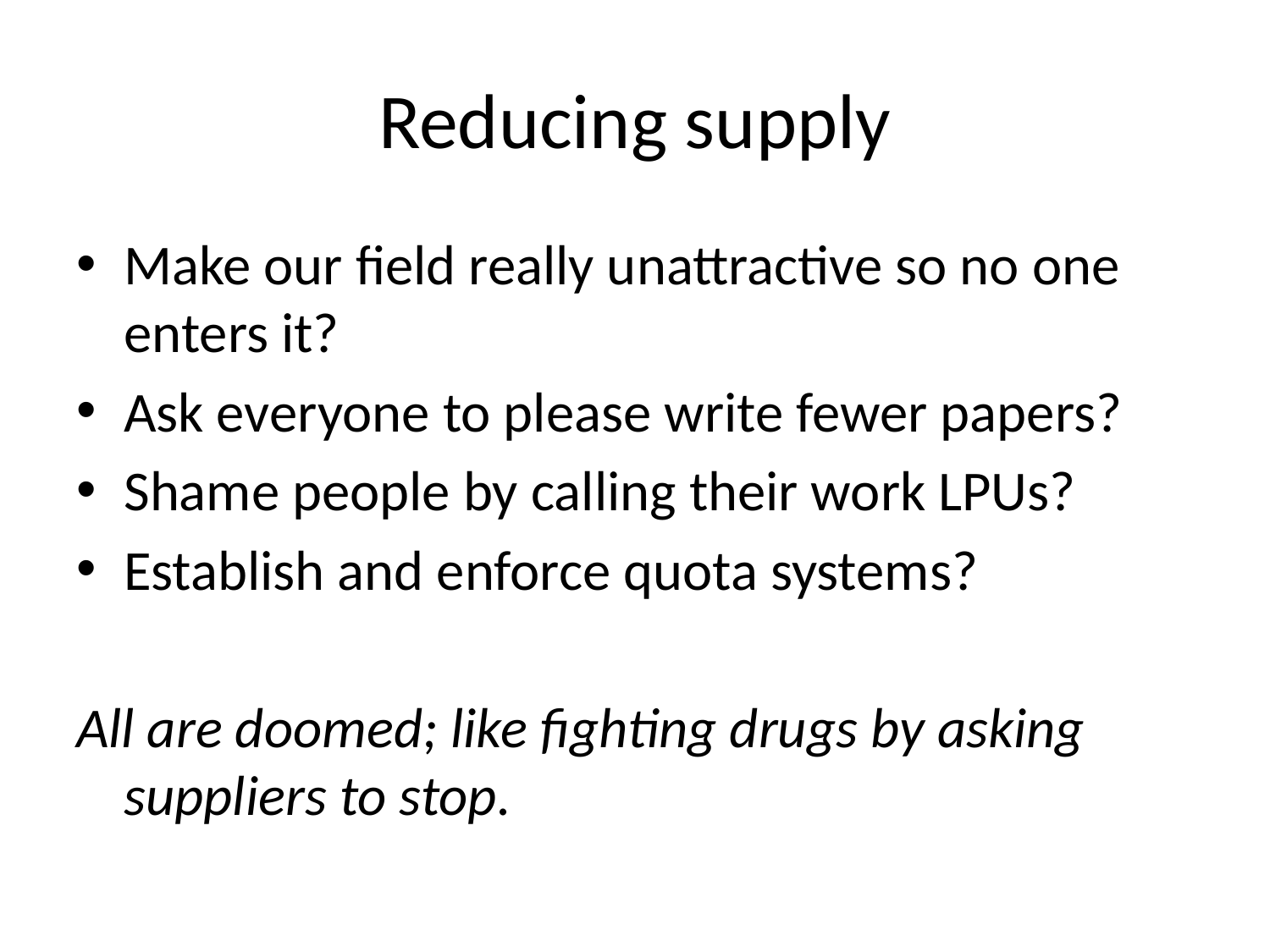

# Reducing supply
Make our field really unattractive so no one enters it?
Ask everyone to please write fewer papers?
Shame people by calling their work LPUs?
Establish and enforce quota systems?

All are doomed; like fighting drugs by asking suppliers to stop.